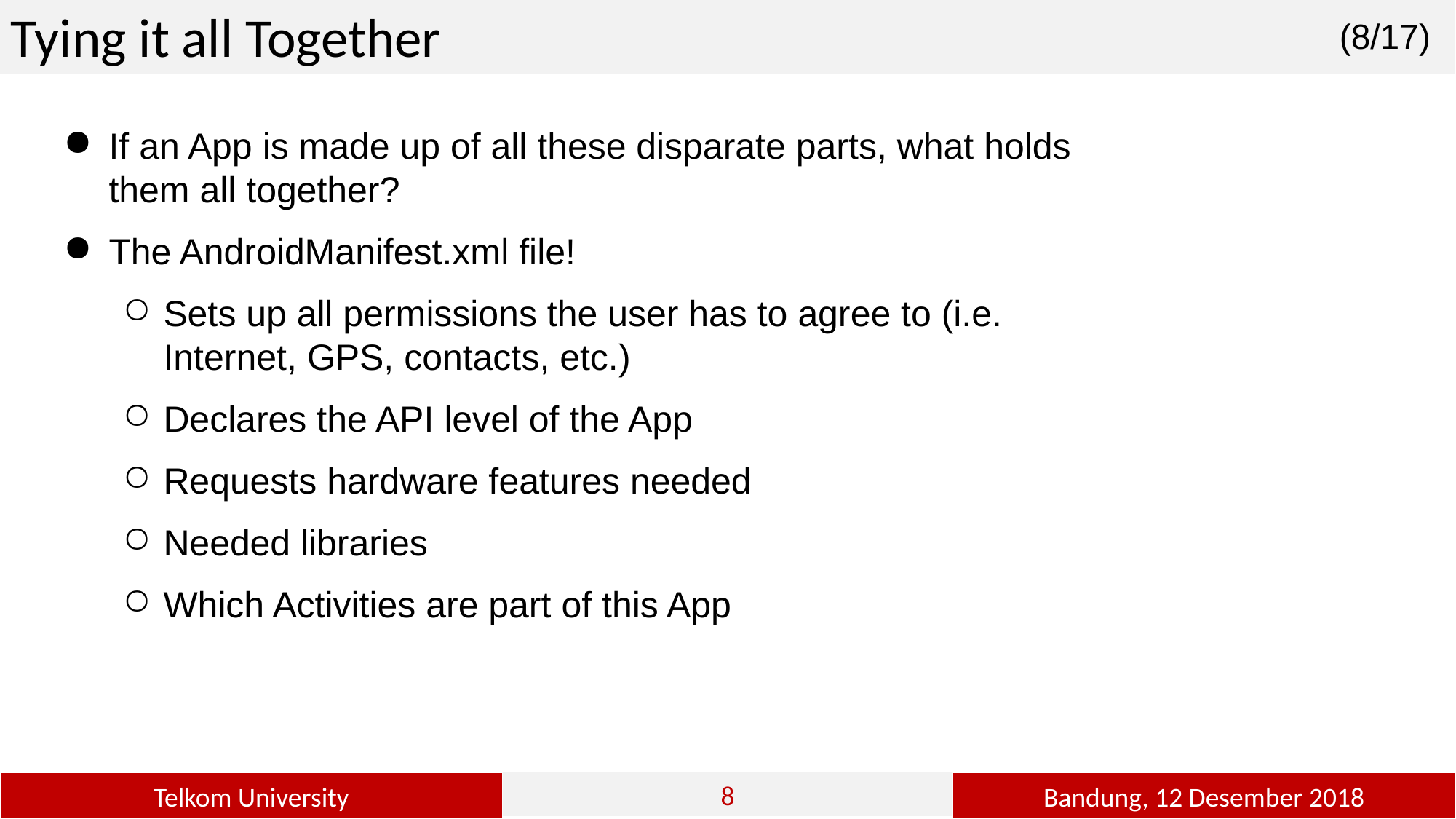

Tying it all Together
(8/17)
If an App is made up of all these disparate parts, what holds them all together?
The AndroidManifest.xml file!
Sets up all permissions the user has to agree to (i.e. Internet, GPS, contacts, etc.)
Declares the API level of the App
Requests hardware features needed
Needed libraries
Which Activities are part of this App
8
2
Bandung, 12 Desember 2018
Telkom University
8
8
8
8